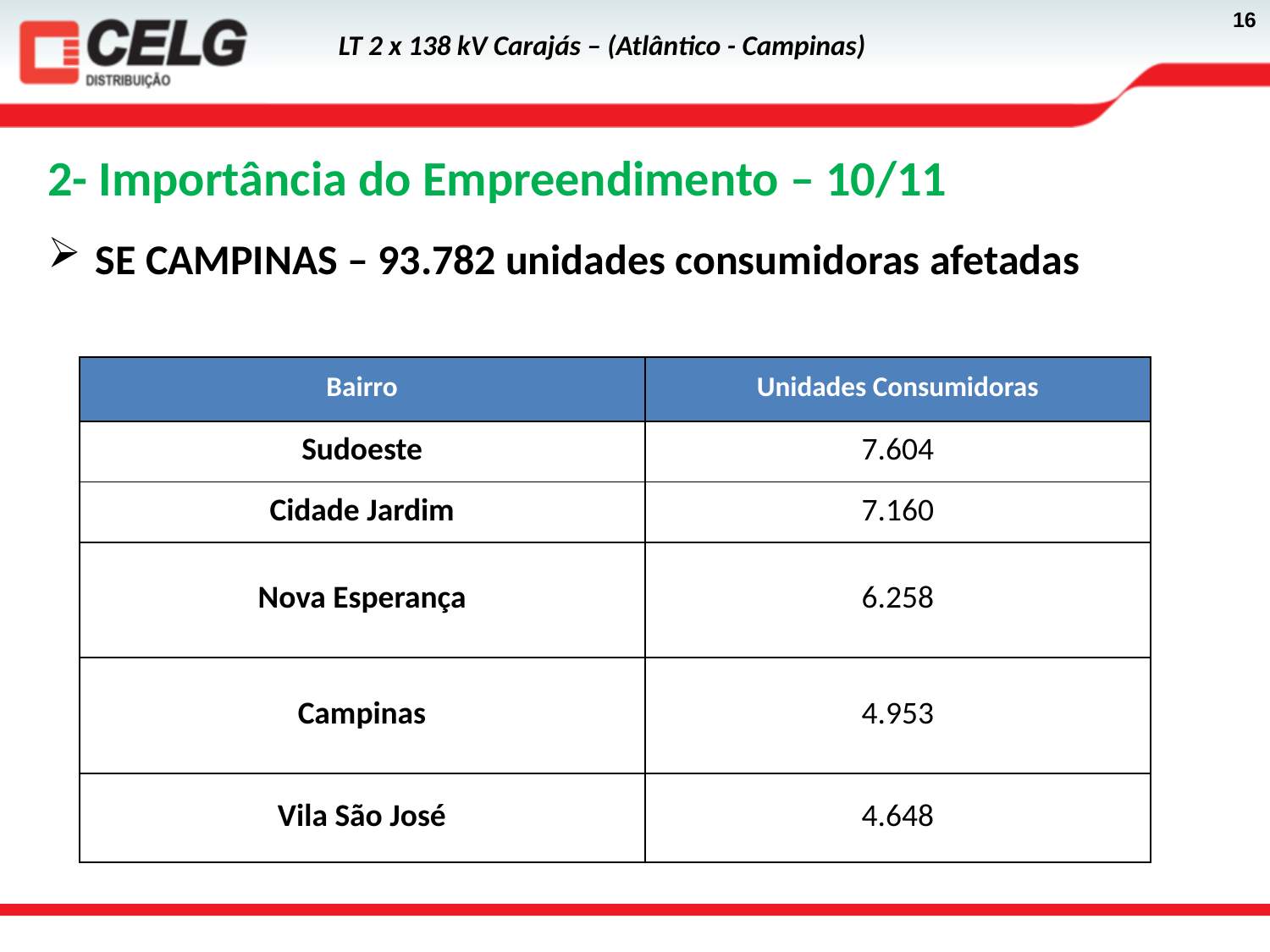

2- Importância do Empreendimento – 10/11

SE CAMPINAS – 93.782 unidades consumidoras afetadas
| Bairro | Unidades Consumidoras |
| --- | --- |
| Sudoeste | 7.604 |
| Cidade Jardim | 7.160 |
| Nova Esperança | 6.258 |
| Campinas | 4.953 |
| Vila São José | 4.648 |